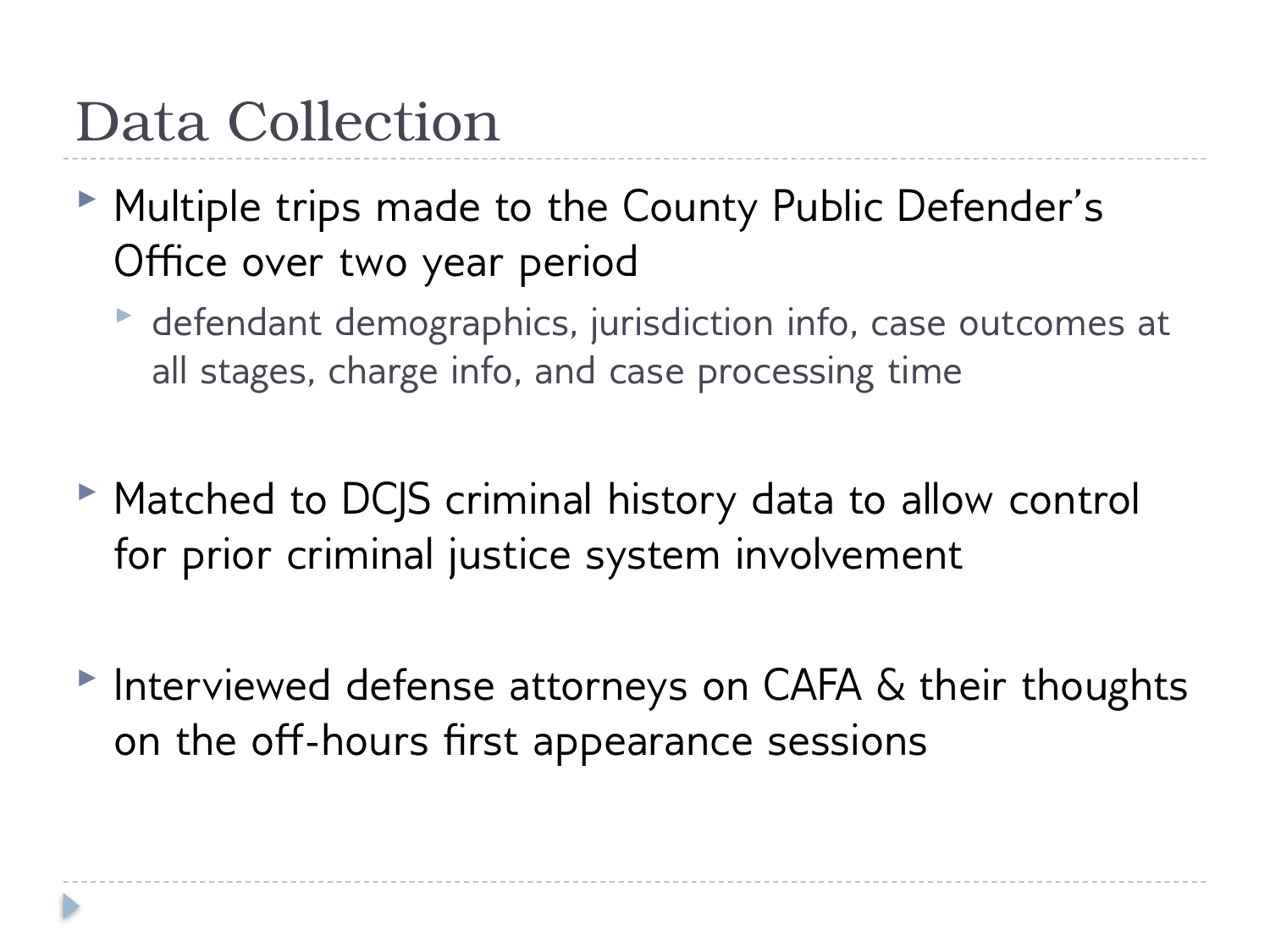

# Data Collection
Multiple trips made to the County Public Defender’s Office over two year period
defendant demographics, jurisdiction info, case outcomes at all stages, charge info, and case processing time

Matched to DCJS criminal history data to allow control for prior criminal justice system involvement

Interviewed defense attorneys on CAFA & their thoughts on the off-hours first appearance sessions